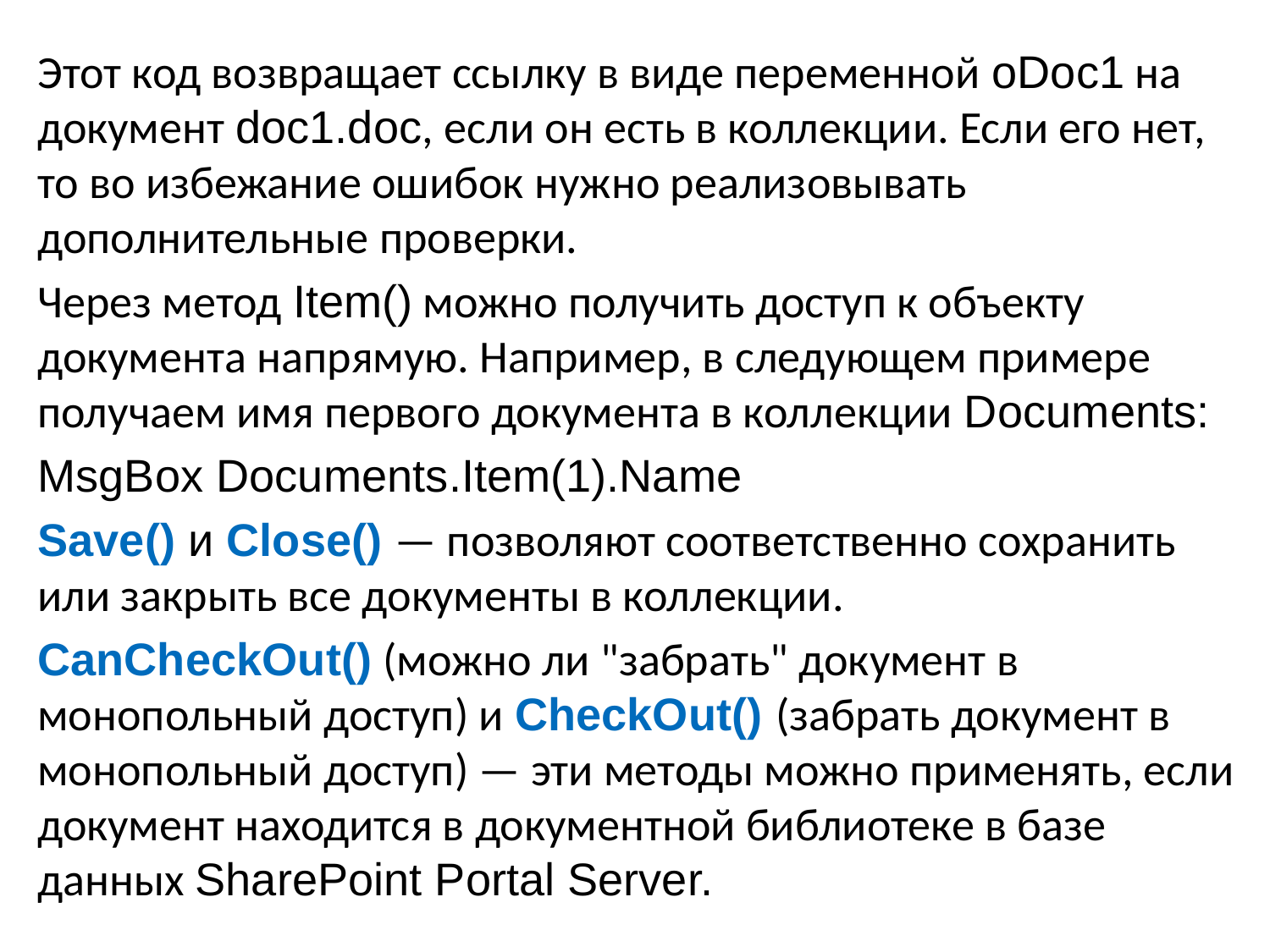

Этот код возвращает ссылку в виде переменной oDoc1 на документ doc1.doc, если он есть в коллекции. Если его нет, то во избежание ошибок нужно реализовывать дополнительные проверки.
Через метод Item() можно получить доступ к объекту документа напрямую. Например, в следующем примере получаем имя первого документа в коллекции Documents:
MsgBox Documents.Item(1).Name
Save() и Close() — позволяют соответственно сохранить или закрыть все документы в коллекции.
CanCheckOut() (можно ли "забрать" документ в монопольный доступ) и CheckOut() (забрать документ в монопольный доступ) — эти методы можно применять, если документ находится в документной библиотеке в базе данных SharePoint Portal Server.